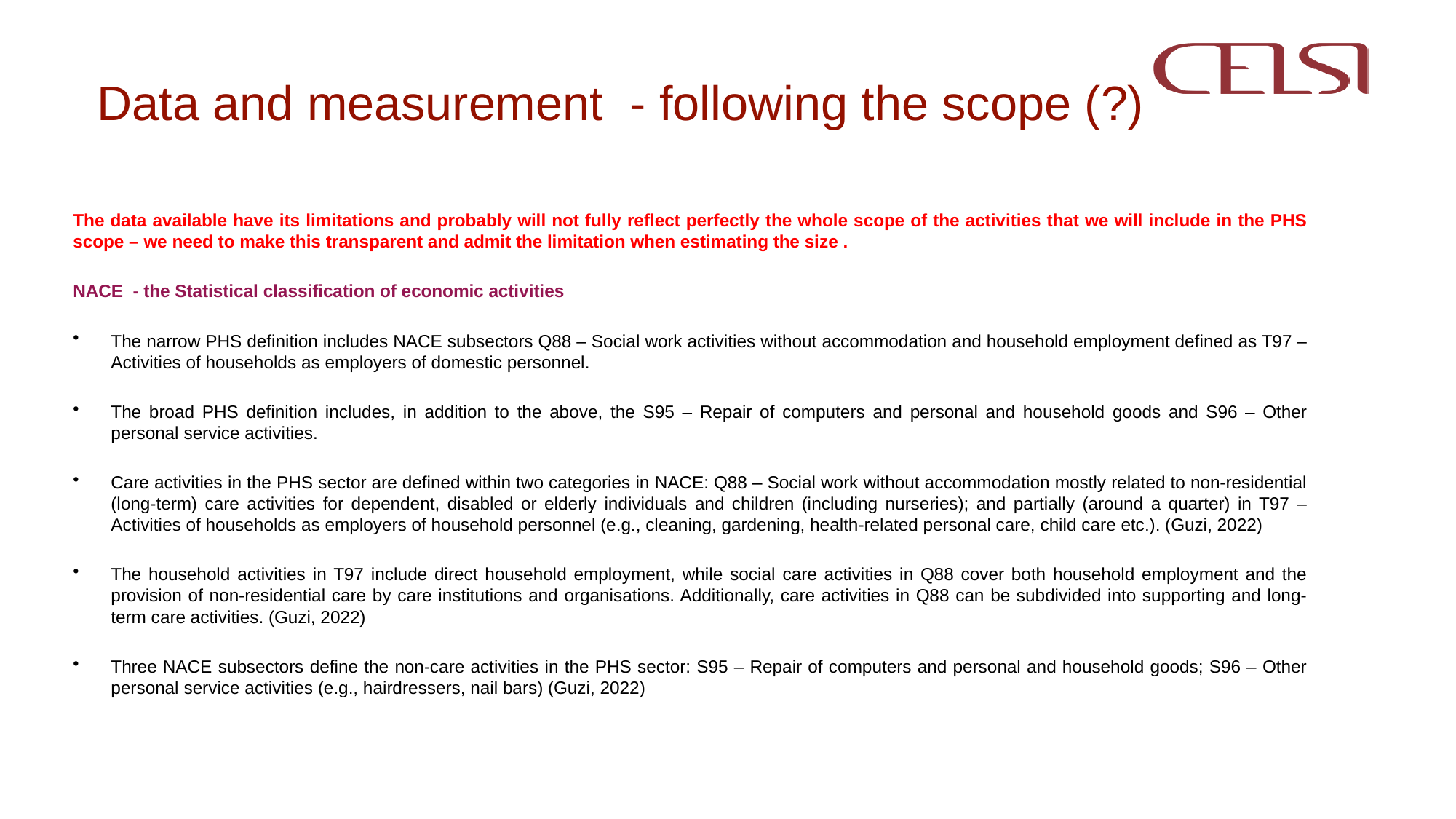

# Data and measurement  - following the scope (?)
The data available have its limitations and probably will not fully reflect perfectly the whole scope of the activities that we will include in the PHS scope – we need to make this transparent and admit the limitation when estimating the size .

NACE  - the Statistical classification of economic activities

The narrow PHS definition includes NACE subsectors Q88 – Social work activities without accommodation and household employment defined as T97 – Activities of households as employers of domestic personnel.

The broad PHS definition includes, in addition to the above, the S95 – Repair of computers and personal and household goods and S96 – Other personal service activities.

Care activities in the PHS sector are defined within two categories in NACE: Q88 – Social work without accommodation mostly related to non-residential (long-term) care activities for dependent, disabled or elderly individuals and children (including nurseries); and partially (around a quarter) in T97 – Activities of households as employers of household personnel (e.g., cleaning, gardening, health-related personal care, child care etc.). (Guzi, 2022)

The household activities in T97 include direct household employment, while social care activities in Q88 cover both household employment and the provision of non-residential care by care institutions and organisations. Additionally, care activities in Q88 can be subdivided into supporting and long-term care activities. (Guzi, 2022)

Three NACE subsectors define the non-care activities in the PHS sector: S95 – Repair of computers and personal and household goods; S96 – Other personal service activities (e.g., hairdressers, nail bars) (Guzi, 2022)